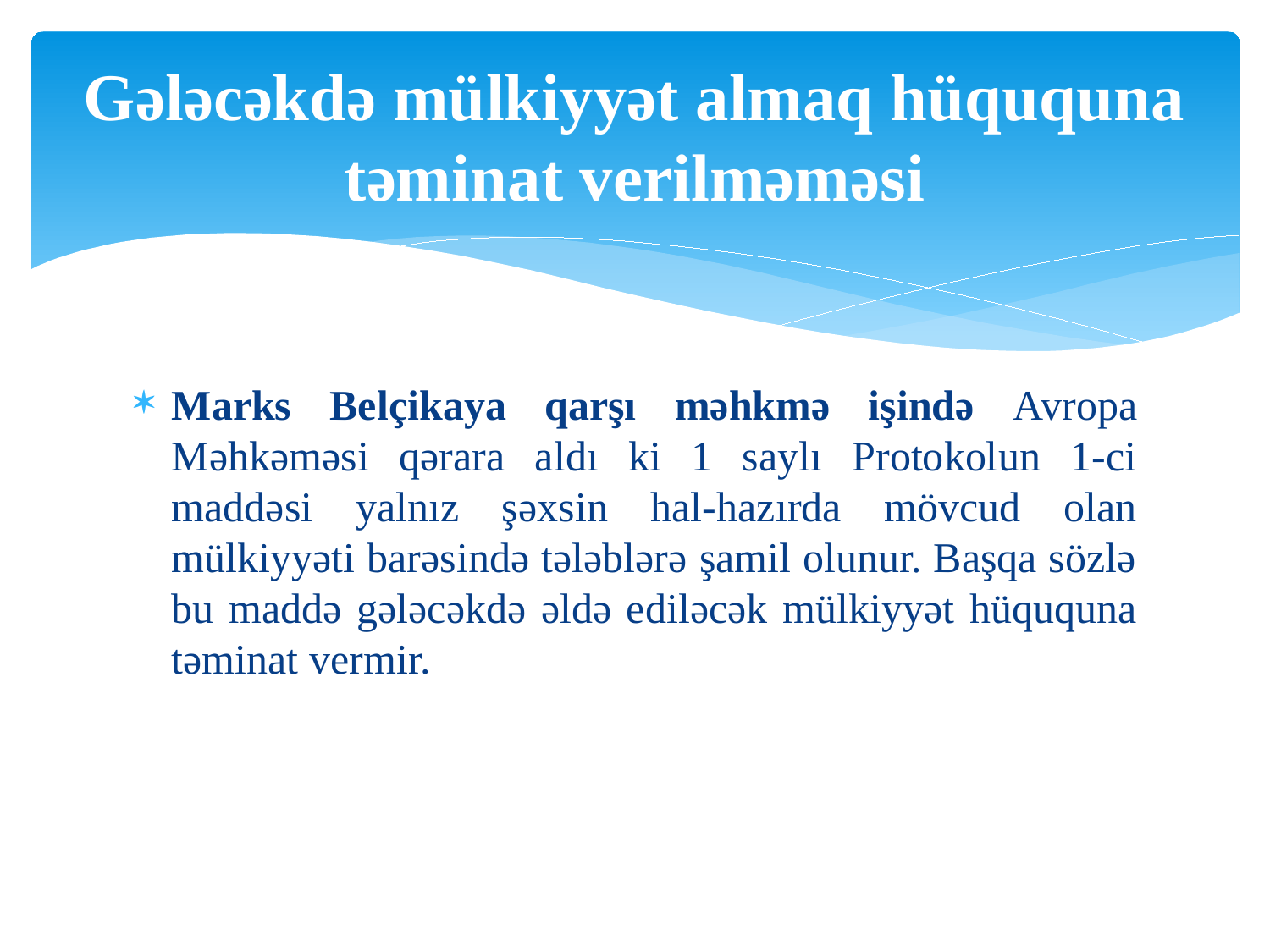

# Gələcəkdə mülkiyyət almaq hüququna təminat verilməməsi
Marks Belçikaya qarşı məhkmə işində Avropa Məhkəməsi qərara aldı ki 1 saylı Protokolun 1-ci maddəsi yalnız şəxsin hal-hazırda mövcud olan mülkiyyəti barəsində tələblərə şamil olunur. Başqa sözlə bu maddə gələcəkdə əldə ediləcək mülkiyyət hüququna təminat vermir.